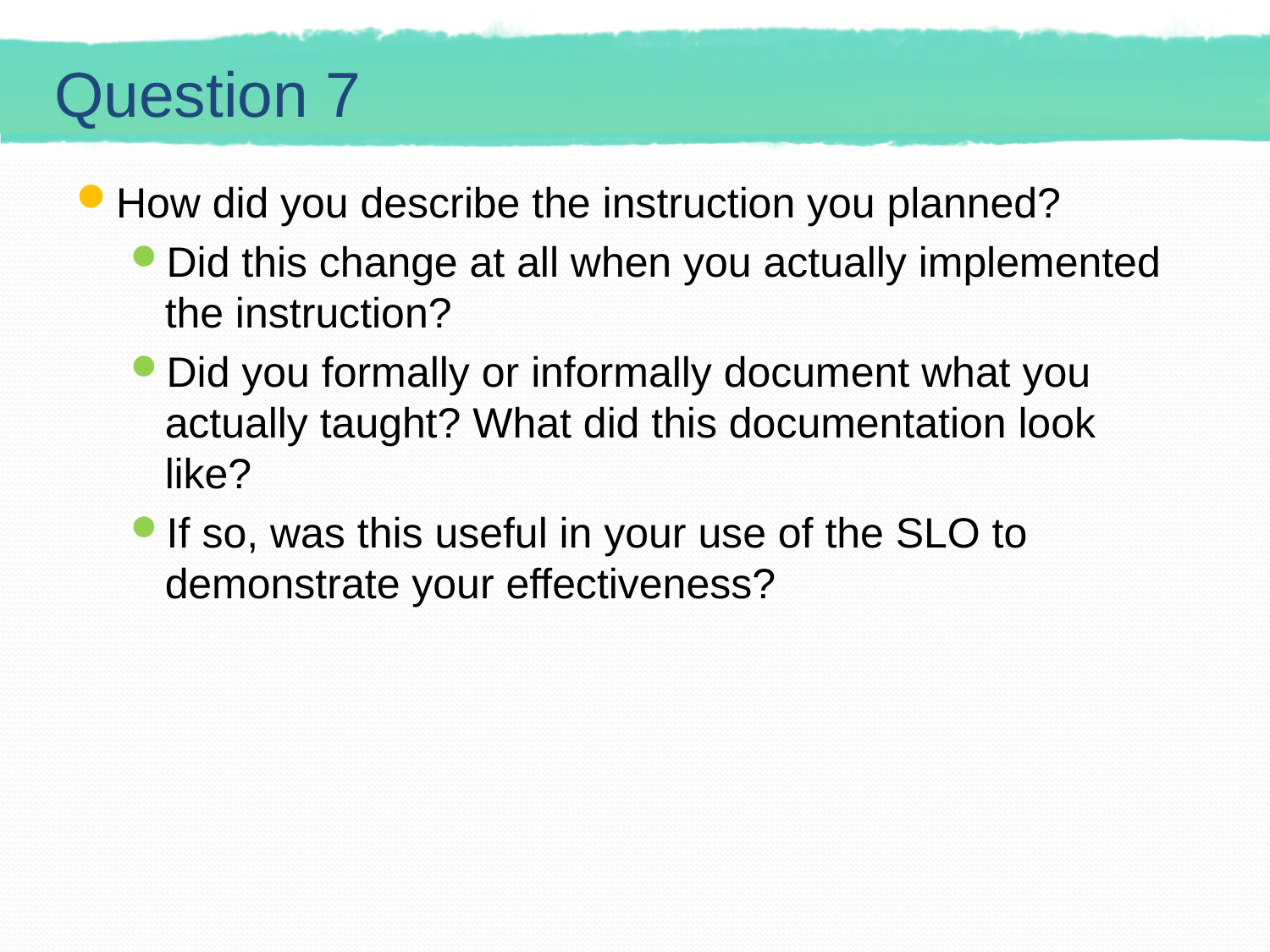

# Question 7
How did you describe the instruction you planned?
Did this change at all when you actually implemented the instruction?
Did you formally or informally document what you actually taught? What did this documentation look like?
If so, was this useful in your use of the SLO to demonstrate your effectiveness?